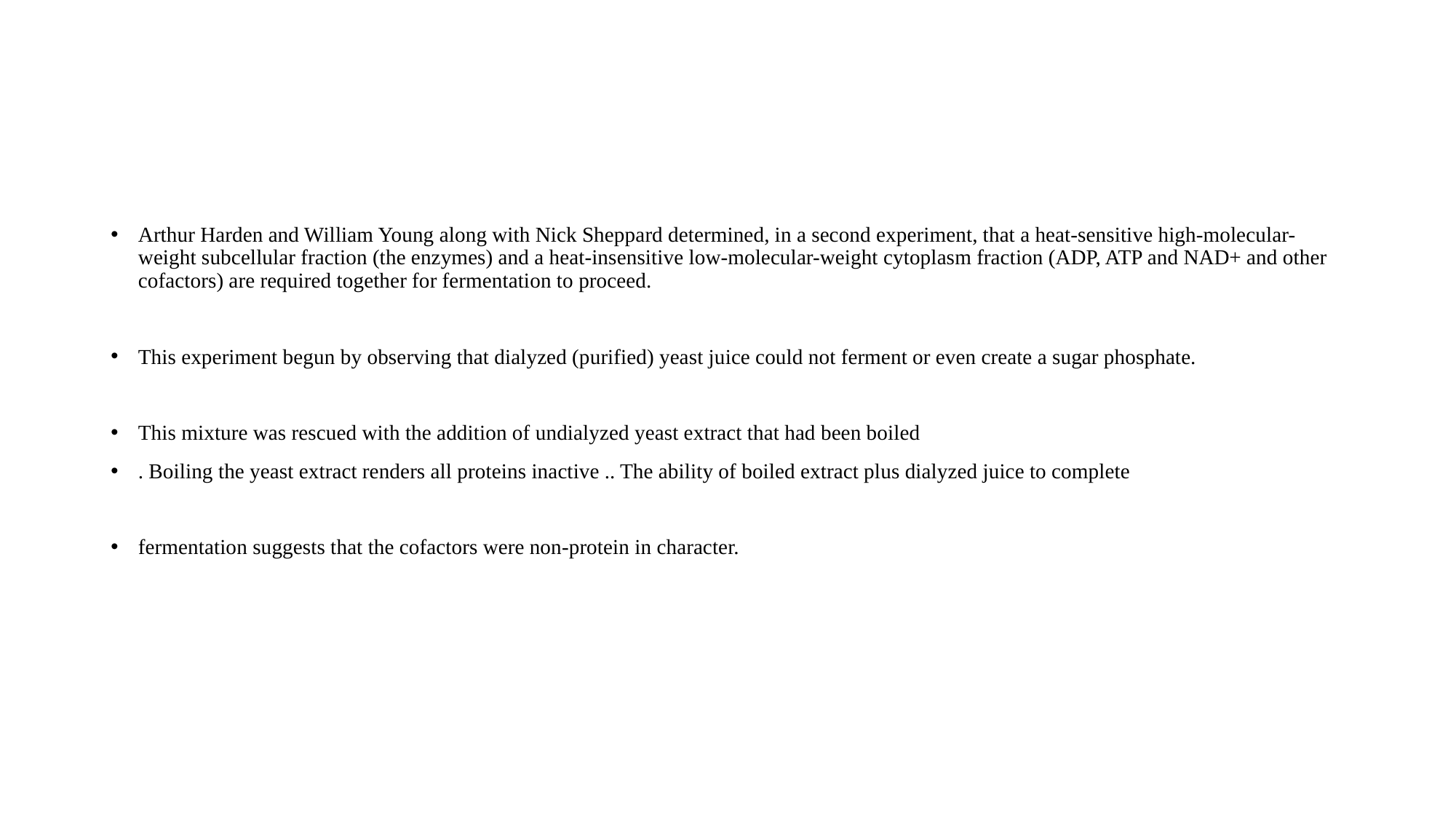

Arthur Harden and William Young along with Nick Sheppard determined, in a second experiment, that a heat-sensitive high-molecular-weight subcellular fraction (the enzymes) and a heat-insensitive low-molecular-weight cytoplasm fraction (ADP, ATP and NAD+ and other cofactors) are required together for fermentation to proceed.

This experiment begun by observing that dialyzed (purified) yeast juice could not ferment or even create a sugar phosphate.

This mixture was rescued with the addition of undialyzed yeast extract that had been boiled
. Boiling the yeast extract renders all proteins inactive .. The ability of boiled extract plus dialyzed juice to complete

fermentation suggests that the cofactors were non-protein in character.